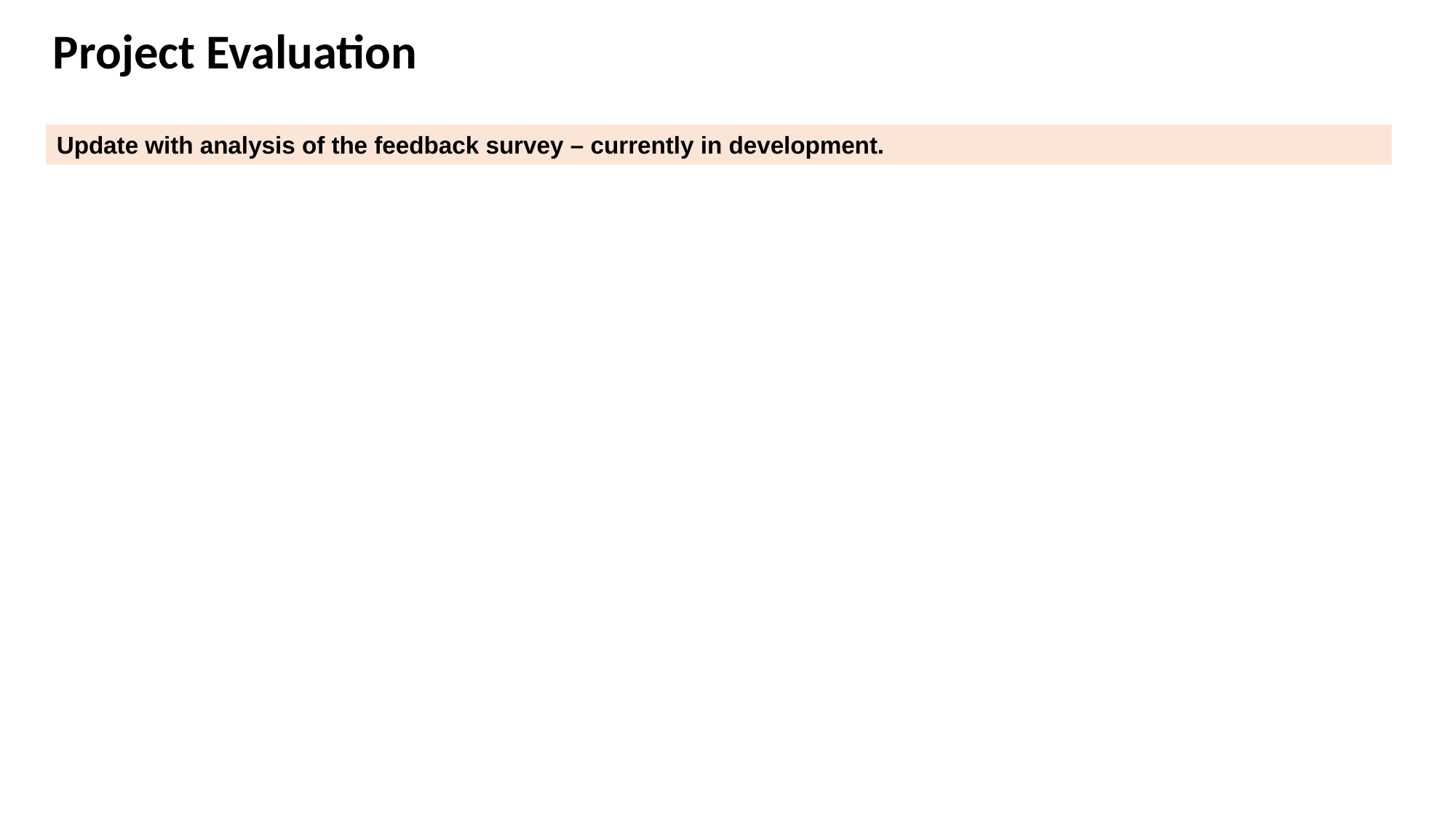

Project Evaluation

Update with analysis of the feedback survey – currently in development.